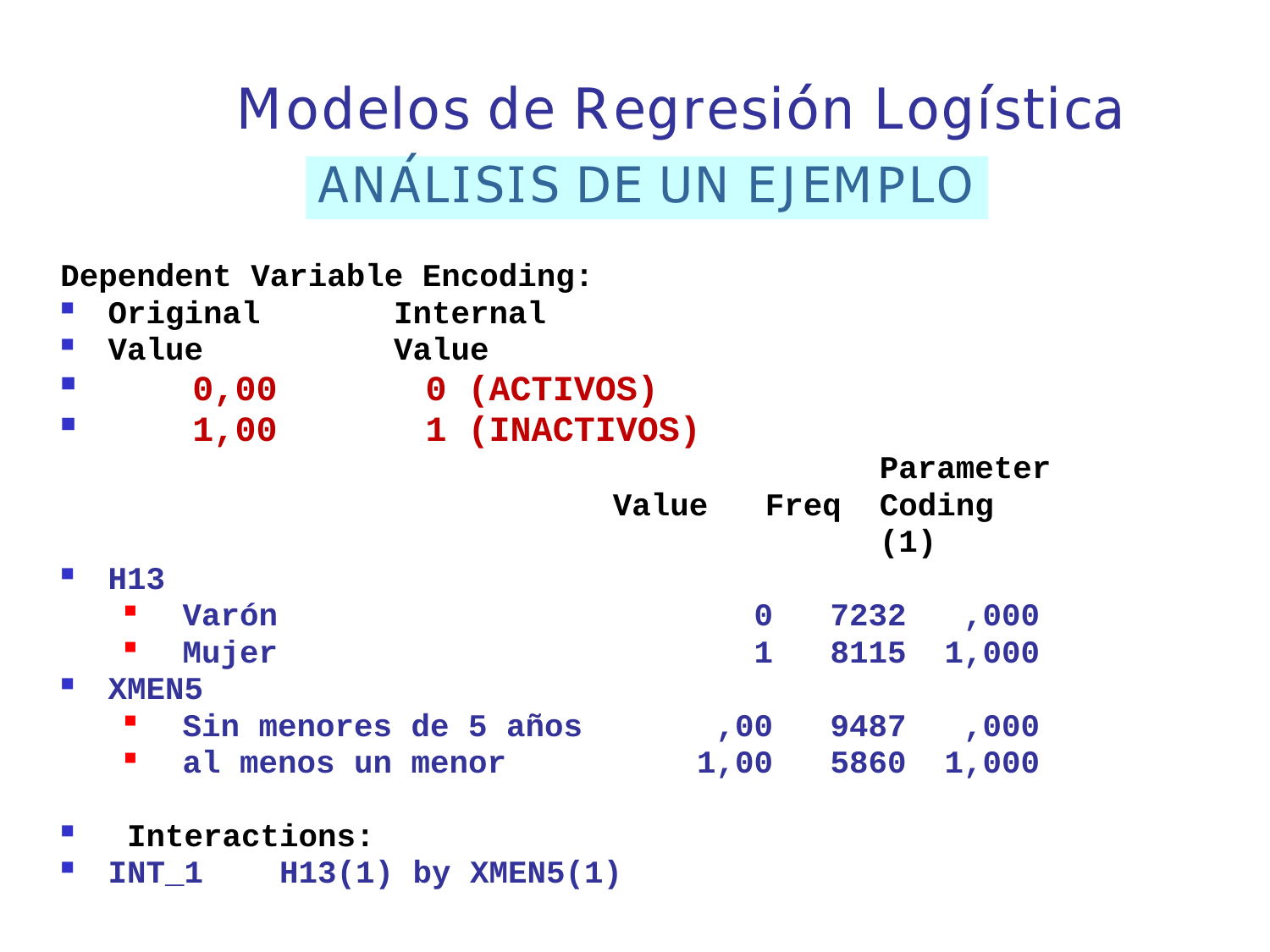

Modelos de Regresión Logística
ANÁLISIS DE UN EJEMPLO
Dependent Variable Encoding:
Original       Internal
Value          Value
    0,00       0 (ACTIVOS)
    1,00       1 (INACTIVOS)
                                           Parameter
                             Value   Freq  Coding
                                           (1)
H13
 Varón                         0   7232   ,000
 Mujer                         1   8115  1,000
XMEN5
 Sin menores de 5 años       ,00   9487   ,000
 al menos un menor          1,00   5860  1,000

 Interactions:
INT_1    H13(1) by XMEN5(1)